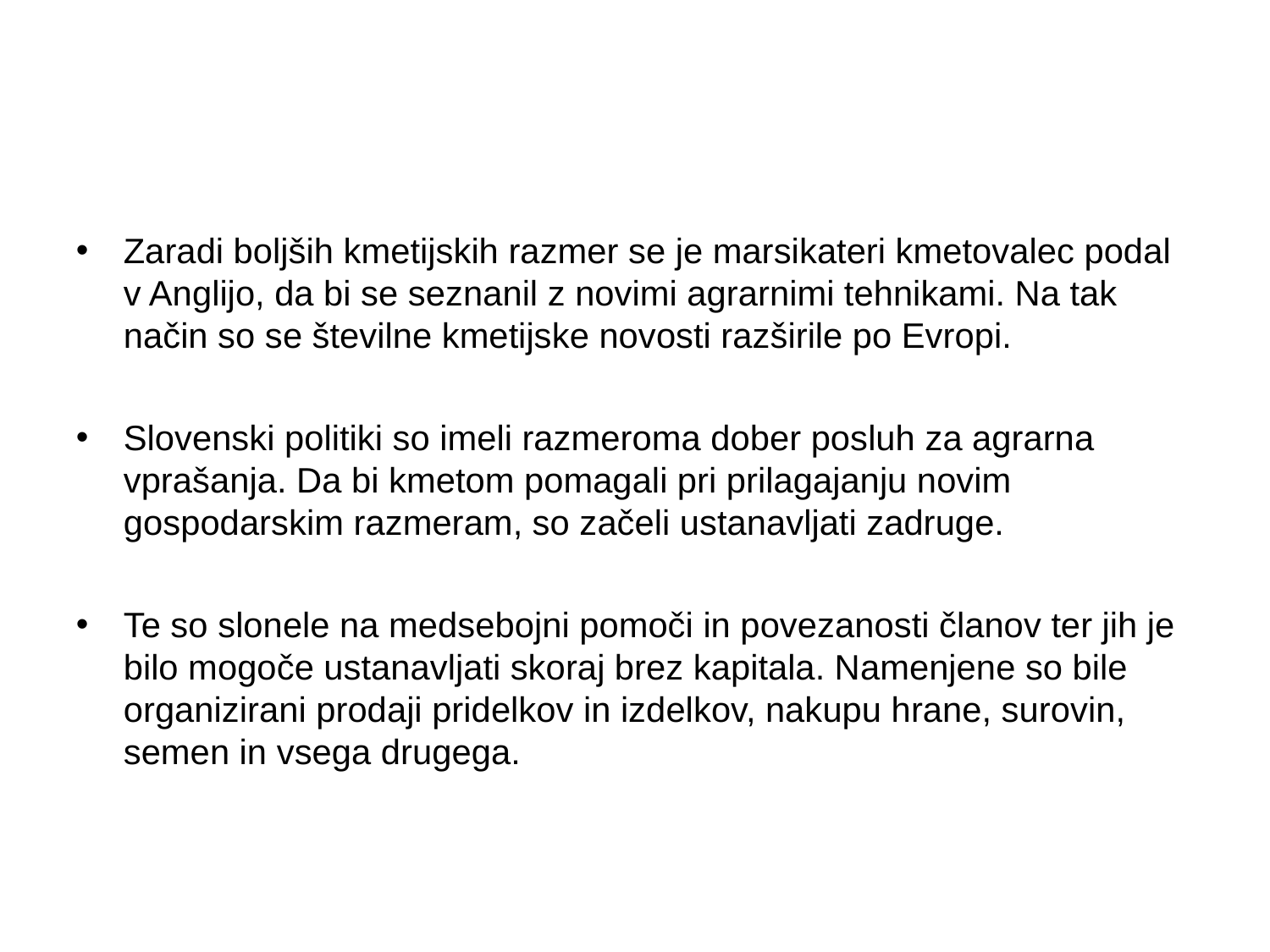

Zaradi boljših kmetijskih razmer se je marsikateri kmetovalec podal v Anglijo, da bi se seznanil z novimi agrarnimi tehnikami. Na tak način so se številne kmetijske novosti razširile po Evropi.

Slovenski politiki so imeli razmeroma dober posluh za agrarna vprašanja. Da bi kmetom pomagali pri prilagajanju novim gospodarskim razmeram, so začeli ustanavljati zadruge.

Te so slonele na medsebojni pomoči in povezanosti članov ter jih je bilo mogoče ustanavljati skoraj brez kapitala. Namenjene so bile organizirani prodaji pridelkov in izdelkov, nakupu hrane, surovin, semen in vsega drugega.